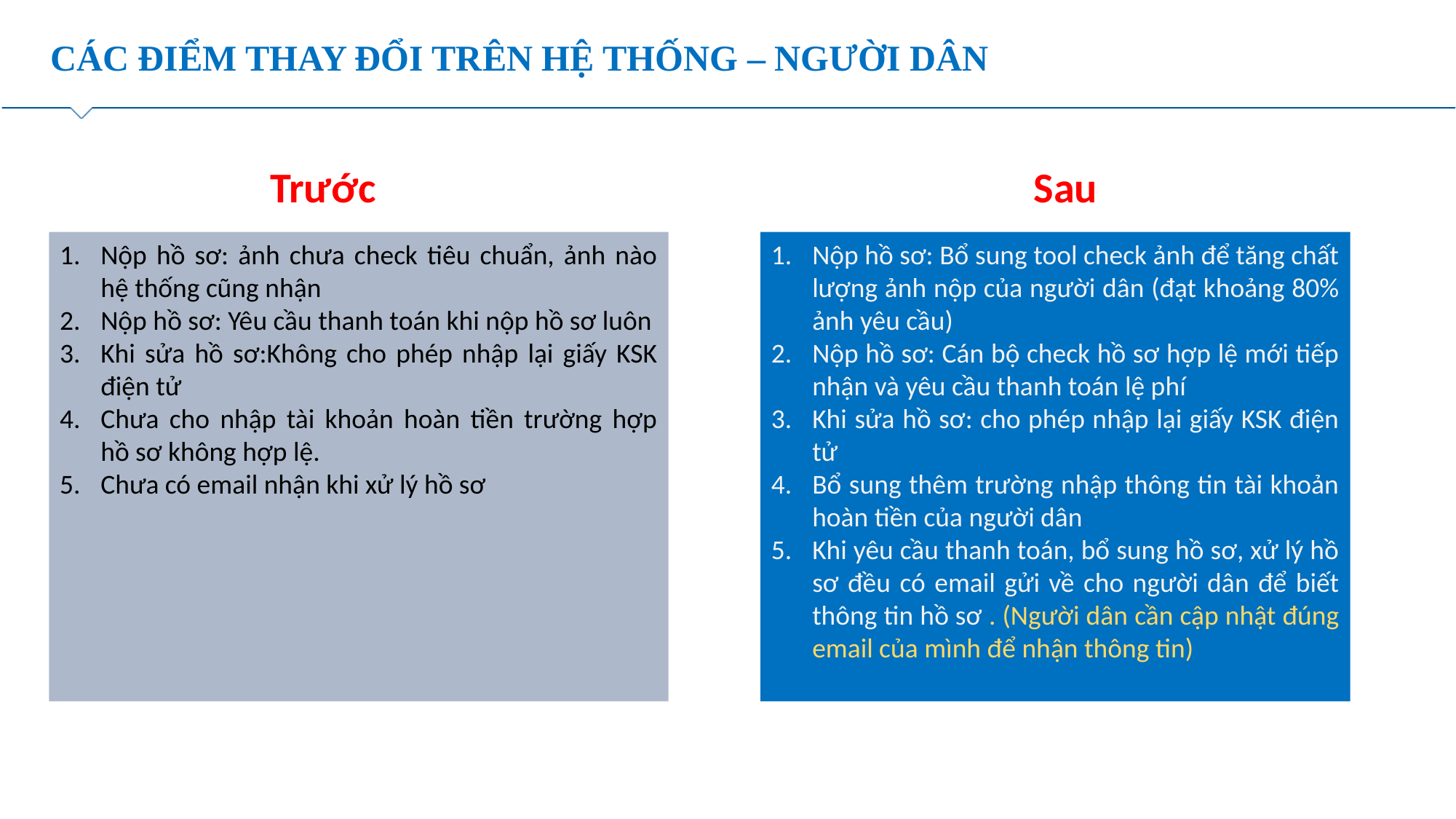

# CÁC ĐIỂM THAY ĐỔI TRÊN HỆ THỐNG – NGƯỜI DÂN
Trước
Sau
Nộp hồ sơ: ảnh chưa check tiêu chuẩn, ảnh nào hệ thống cũng nhận
Nộp hồ sơ: Yêu cầu thanh toán khi nộp hồ sơ luôn
Khi sửa hồ sơ:Không cho phép nhập lại giấy KSK điện tử
Chưa cho nhập tài khoản hoàn tiền trường hợp hồ sơ không hợp lệ.
Chưa có email nhận khi xử lý hồ sơ

Nộp hồ sơ: Bổ sung tool check ảnh để tăng chất lượng ảnh nộp của người dân (đạt khoảng 80% ảnh yêu cầu)
Nộp hồ sơ: Cán bộ check hồ sơ hợp lệ mới tiếp nhận và yêu cầu thanh toán lệ phí
Khi sửa hồ sơ: cho phép nhập lại giấy KSK điện tử
Bổ sung thêm trường nhập thông tin tài khoản hoàn tiền của người dân
Khi yêu cầu thanh toán, bổ sung hồ sơ, xử lý hồ sơ đều có email gửi về cho người dân để biết thông tin hồ sơ . (Người dân cần cập nhật đúng email của mình để nhận thông tin)